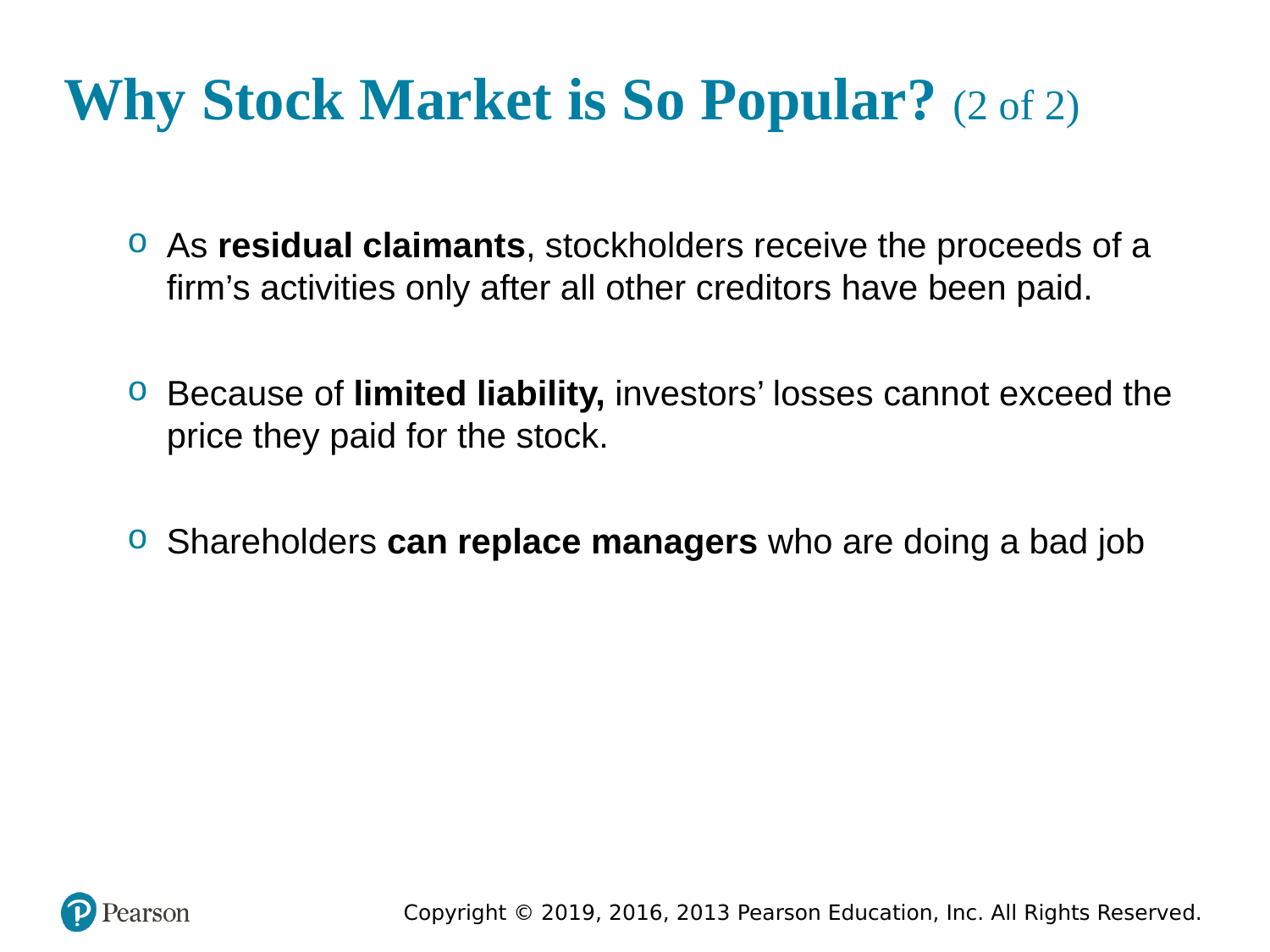

# Why Stock Market is So Popular? (2 of 2)
As residual claimants, stockholders receive the proceeds of a firm’s activities only after all other creditors have been paid.

Because of limited liability, investors’ losses cannot exceed the price they paid for the stock.

Shareholders can replace managers who are doing a bad job